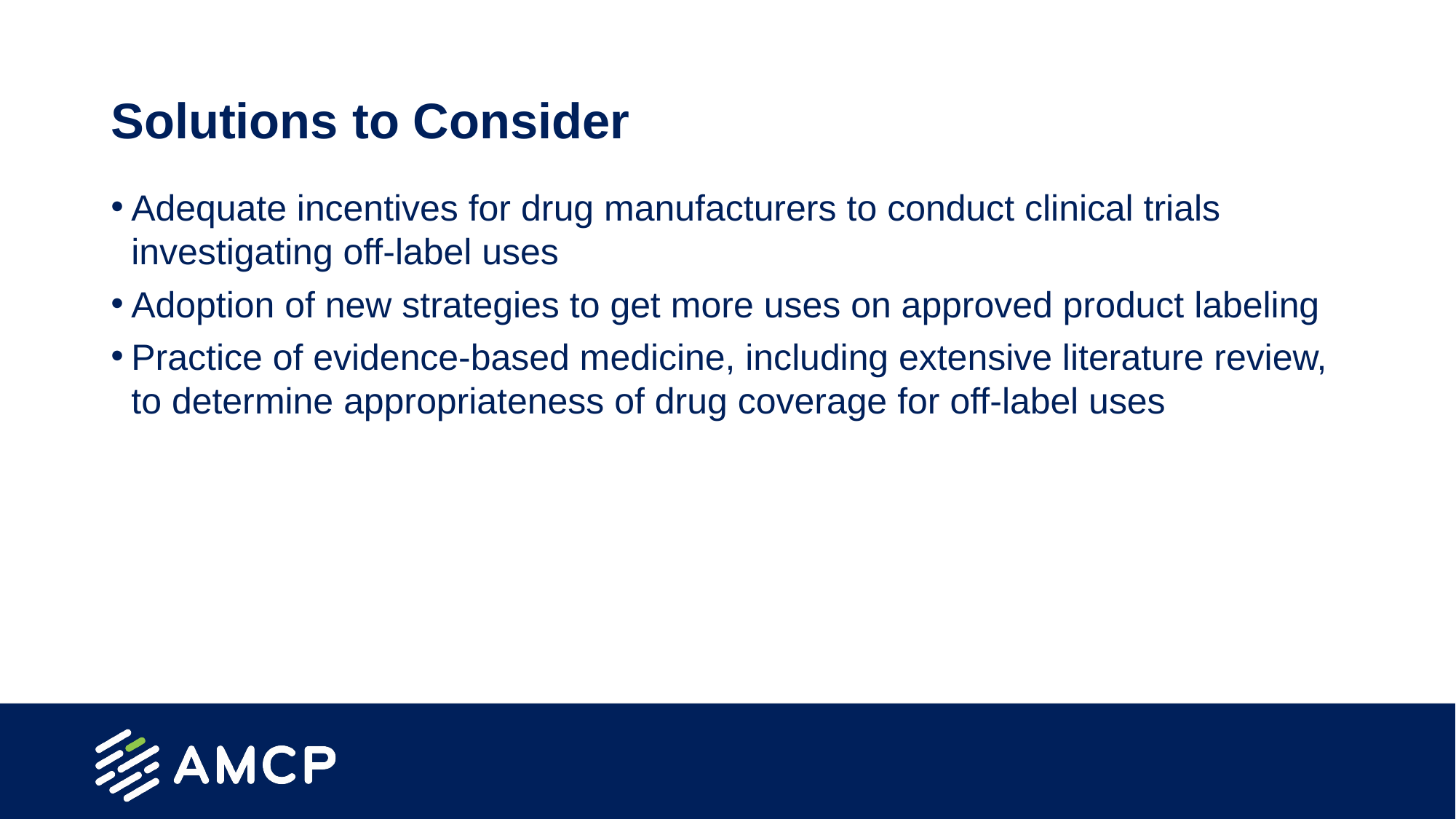

# Solutions to Consider
Adequate incentives for drug manufacturers to conduct clinical trials investigating off-label uses
Adoption of new strategies to get more uses on approved product labeling
Practice of evidence-based medicine, including extensive literature review, to determine appropriateness of drug coverage for off-label uses